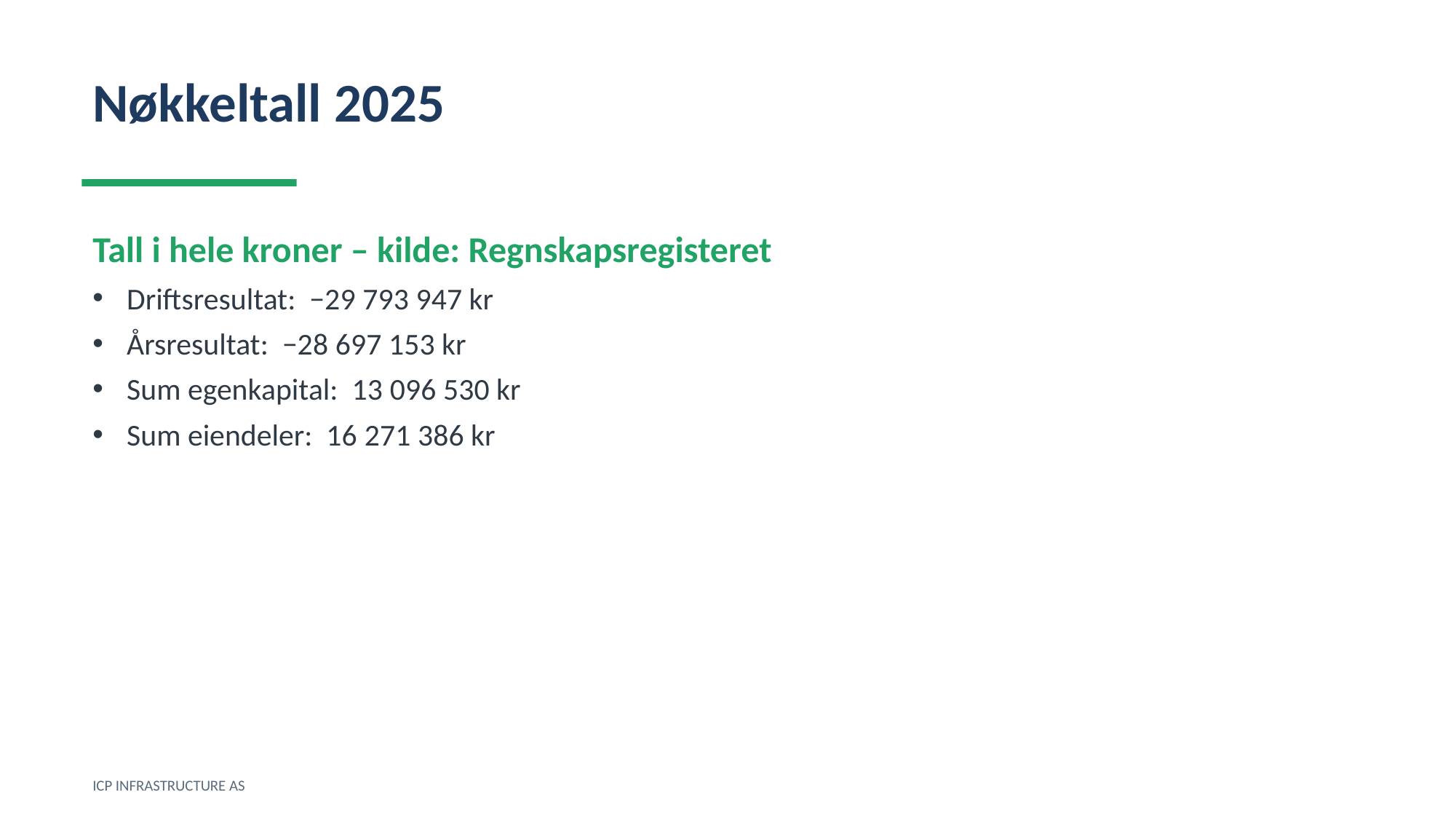

Nøkkeltall 2025

Tall i hele kroner – kilde: Regnskapsregisteret
Driftsresultat:  −29 793 947 kr
Årsresultat:  −28 697 153 kr
Sum egenkapital:  13 096 530 kr
Sum eiendeler:  16 271 386 kr
ICP INFRASTRUCTURE AS